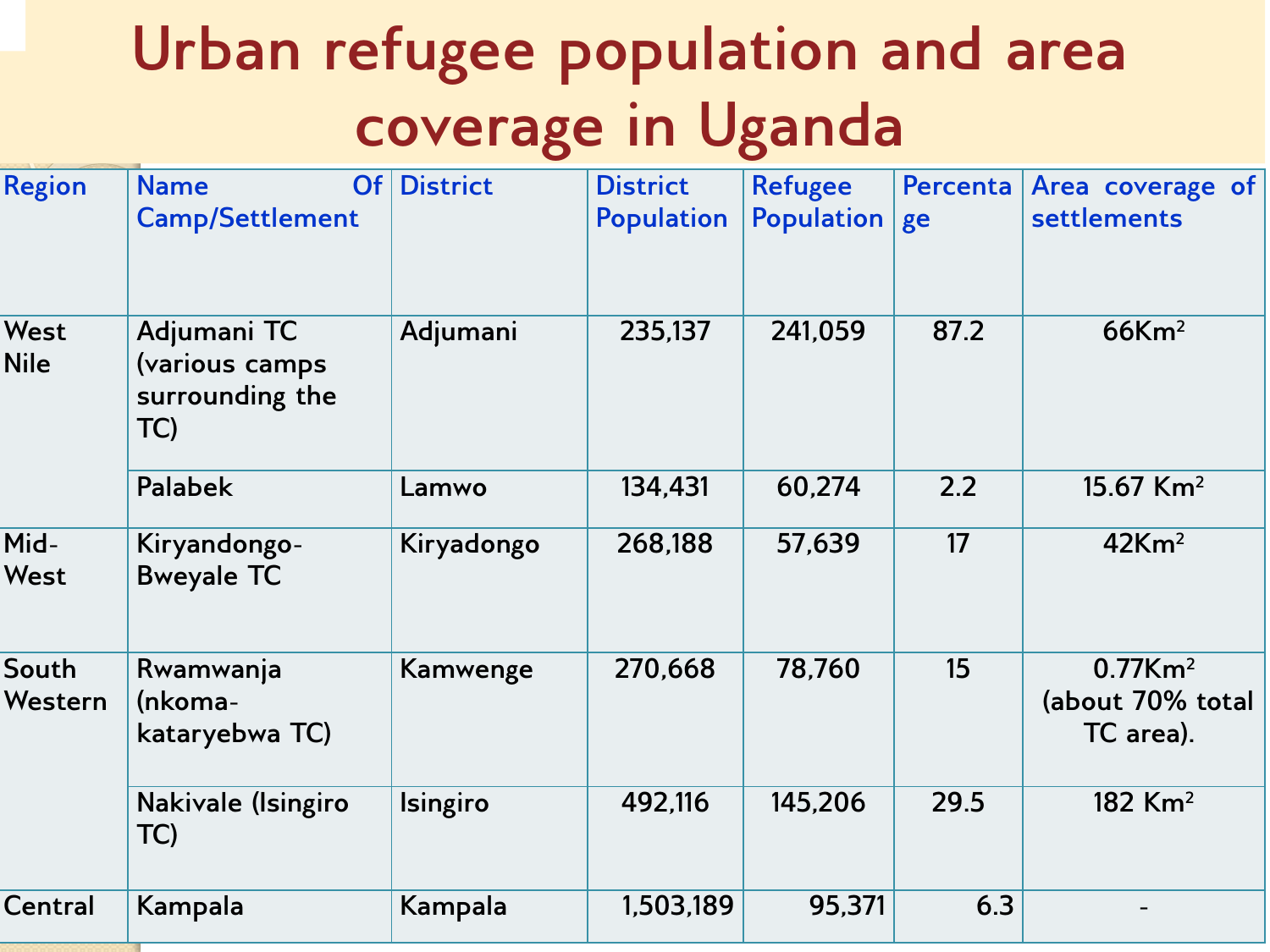

# Urban refugee population and area coverage in Uganda
| Region | Name Of Camp/Settlement | District | District Population | Refugee Population | Percentage | Area coverage of settlements |
| --- | --- | --- | --- | --- | --- | --- |
| West Nile | Adjumani TC (various camps surrounding the TC) | Adjumani | 235,137 | 241,059 | 87.2 | 66Km2 |
|  | Palabek | Lamwo | 134,431 | 60,274 | 2.2 | 15.67 Km2 |
| Mid-West | Kiryandongo-Bweyale TC | Kiryadongo | 268,188 | 57,639 | 17 | 42Km2 |
| South Western | Rwamwanja (nkoma- kataryebwa TC) | Kamwenge | 270,668 | 78,760 | 15 | 0.77Km2 (about 70% total TC area). |
|  | Nakivale (Isingiro TC) | Isingiro | 492,116 | 145,206 | 29.5 | 182 Km2 |
| Central | Kampala | Kampala | 1,503,189 | 95,371 | 6.3 | - |